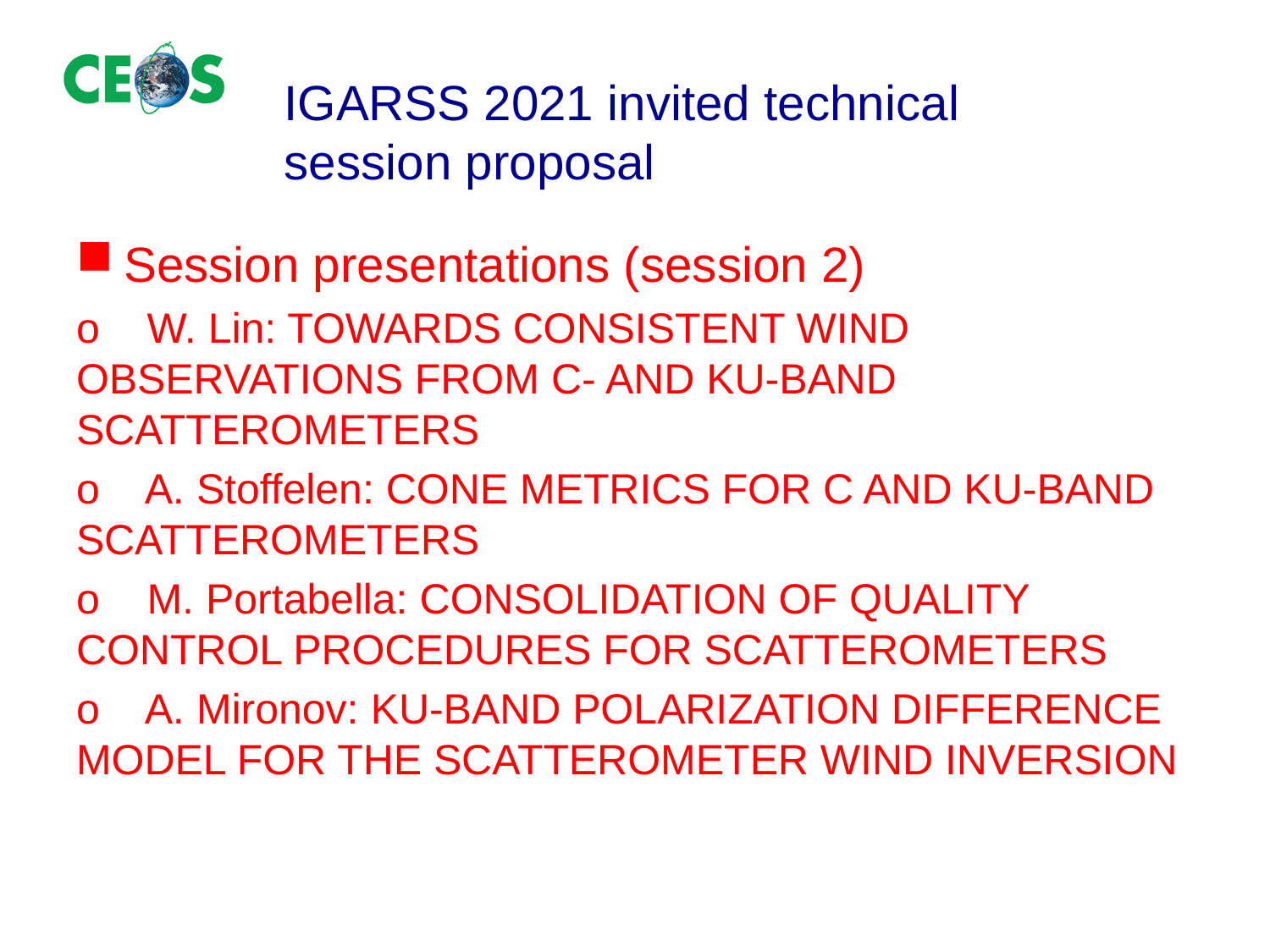

# IGARSS 2021 invited technical session proposal
Session presentations (session 2)
o    W. Lin: TOWARDS CONSISTENT WIND OBSERVATIONS FROM C- AND KU-BAND SCATTEROMETERS
o    A. Stoffelen: CONE METRICS FOR C AND KU-BAND SCATTEROMETERS
o    M. Portabella: CONSOLIDATION OF QUALITY CONTROL PROCEDURES FOR SCATTEROMETERS
o    A. Mironov: Ku-Band Polarization Difference Model For The Scatterometer Wind Inversion